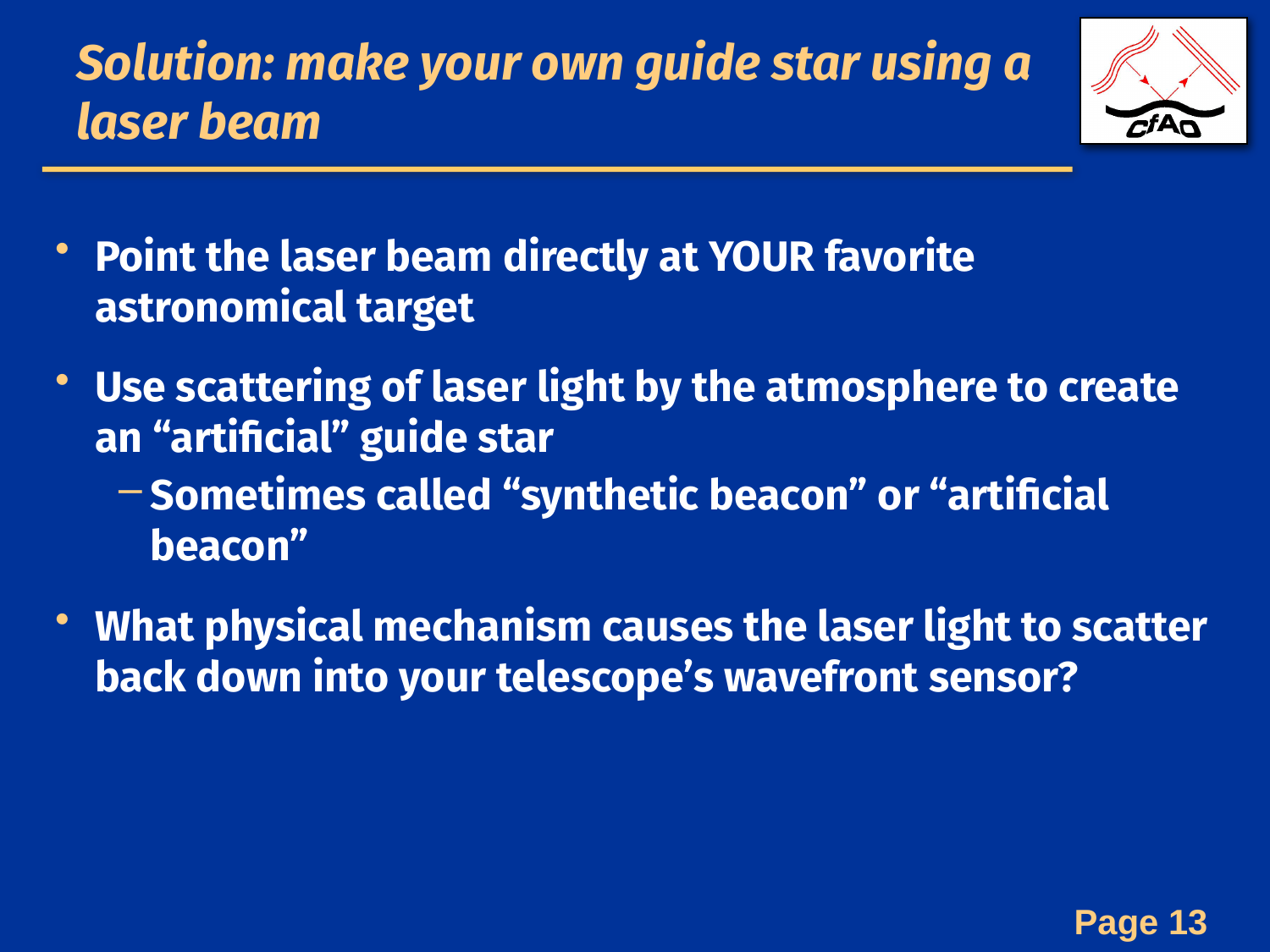

# Solution: make your own guide star using a laser beam
Point the laser beam directly at YOUR favorite astronomical target
Use scattering of laser light by the atmosphere to create an “artificial” guide star
Sometimes called “synthetic beacon” or “artificial beacon”
What physical mechanism causes the laser light to scatter back down into your telescope’s wavefront sensor?